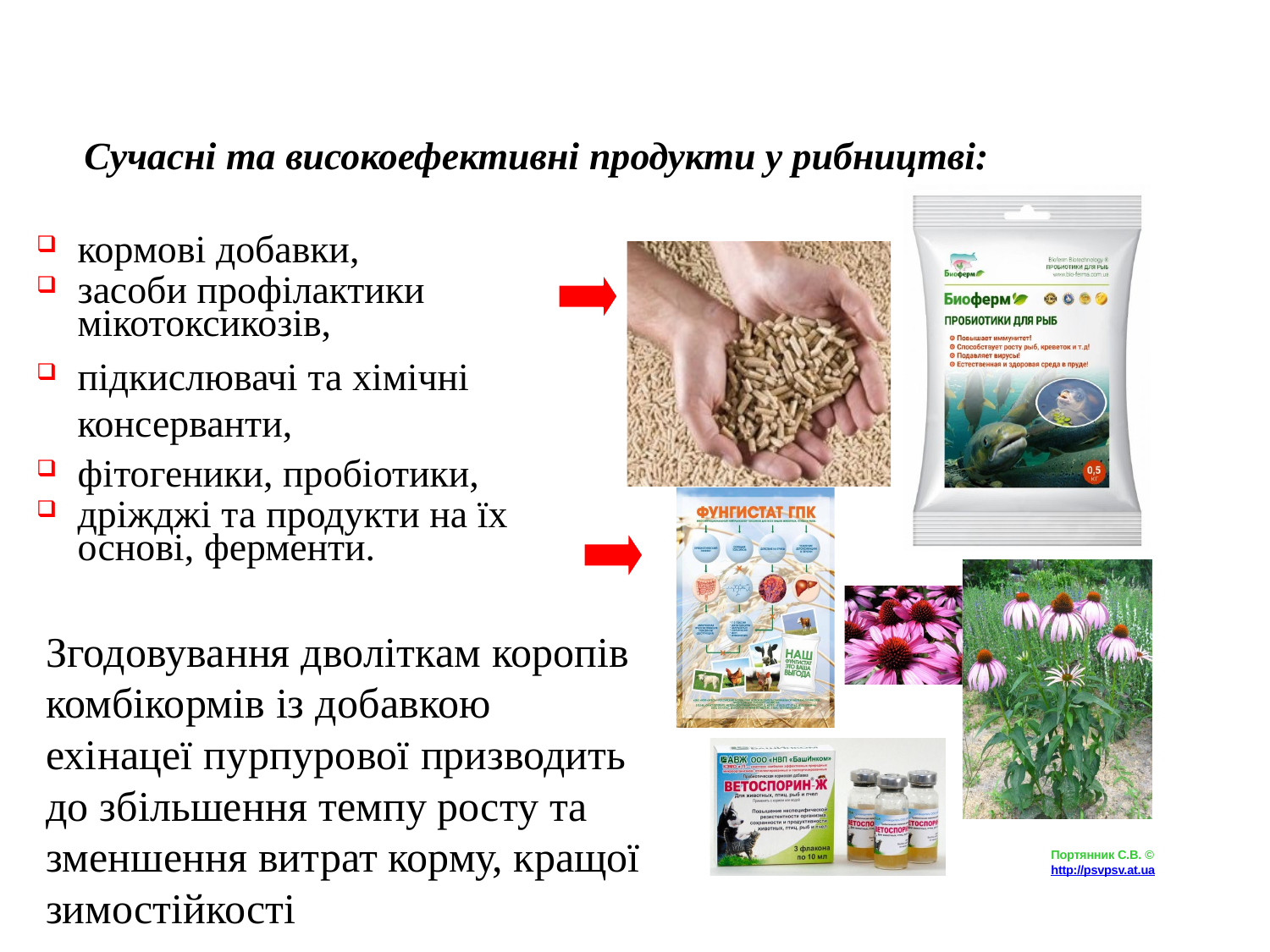

Сучасні та високоефективні продукти у рибництві:

кормові добавки,
засоби профілактики   мікотоксикозів,
підкислювачі та хімічні  консерванти,
фітогеники, пробіотики,
дріжджі та продукти на їх  основі, ферменти.

Згодовування дволіткам коропів  комбікормів із добавкою  ехінацеї пурпурової призводить  до збільшення темпу росту та  зменшення витрат корму, кращої зимостійкості
зимостійкості.
Портянник С.В. ©
http://psvpsv.at.ua